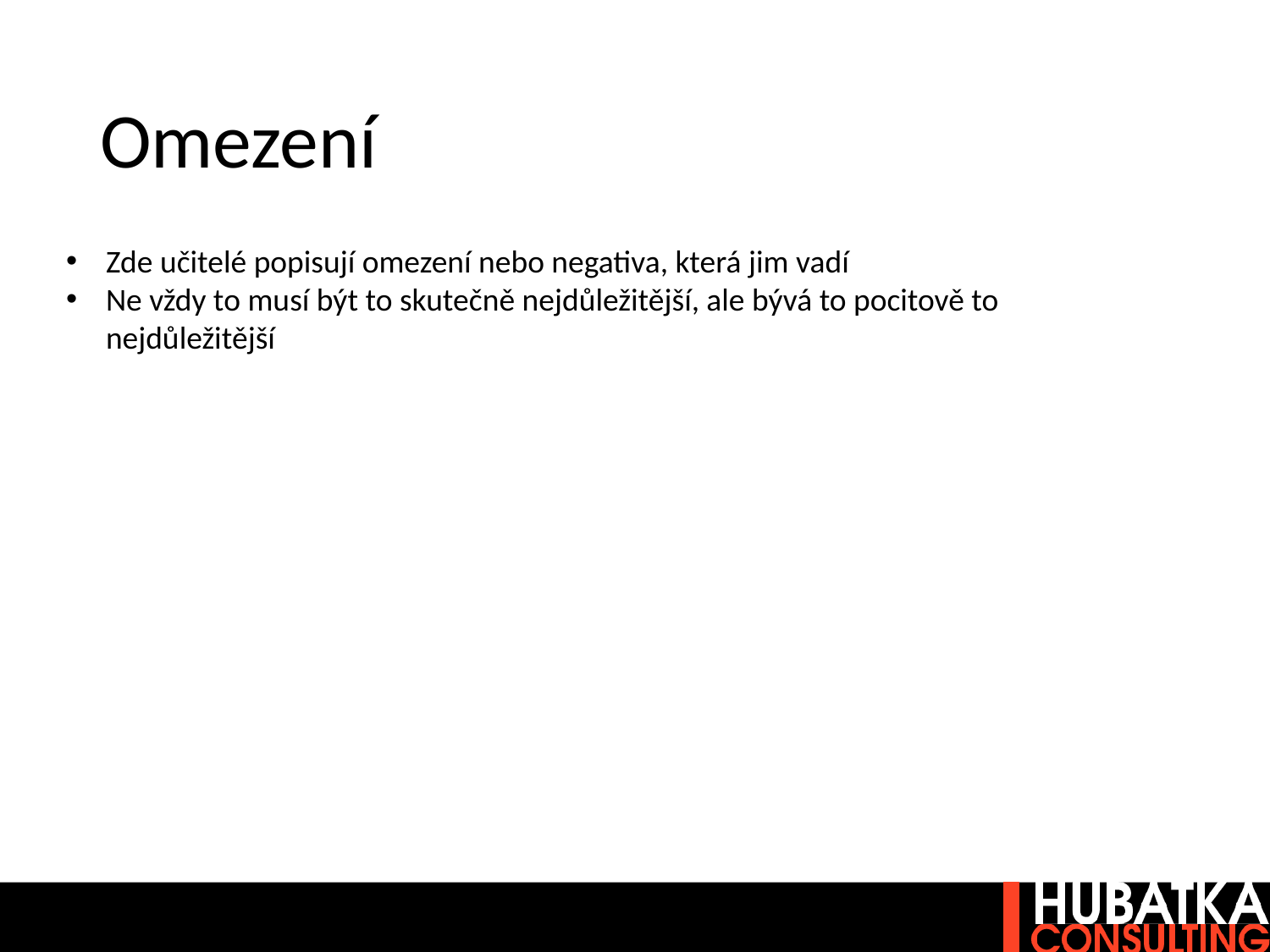

# Omezení
Zde učitelé popisují omezení nebo negativa, která jim vadí
Ne vždy to musí být to skutečně nejdůležitější, ale bývá to pocitově to nejdůležitější